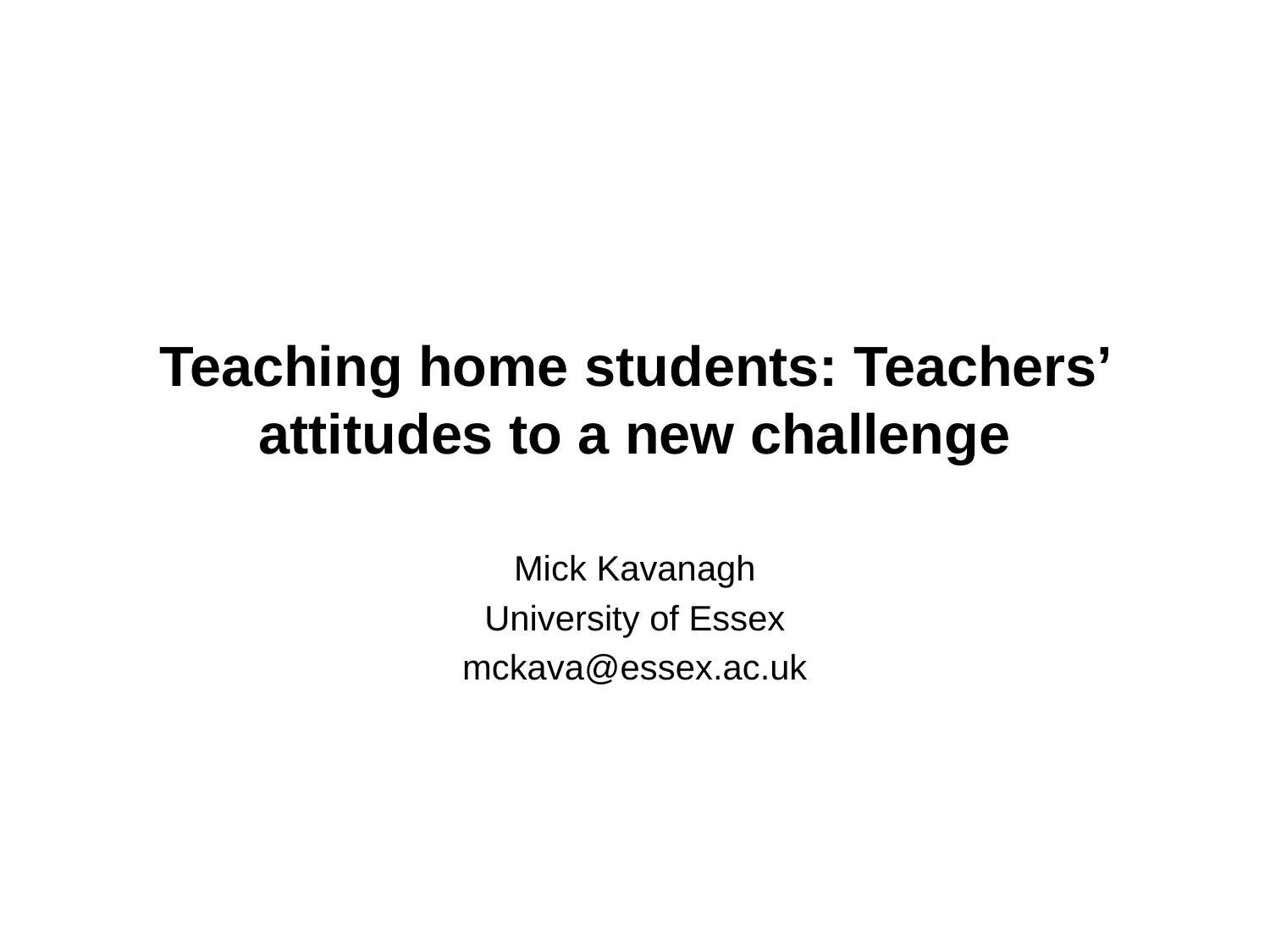

# Teaching home students: Teachers’ attitudes to a new challenge
Mick Kavanagh
University of Essex
mckava@essex.ac.uk